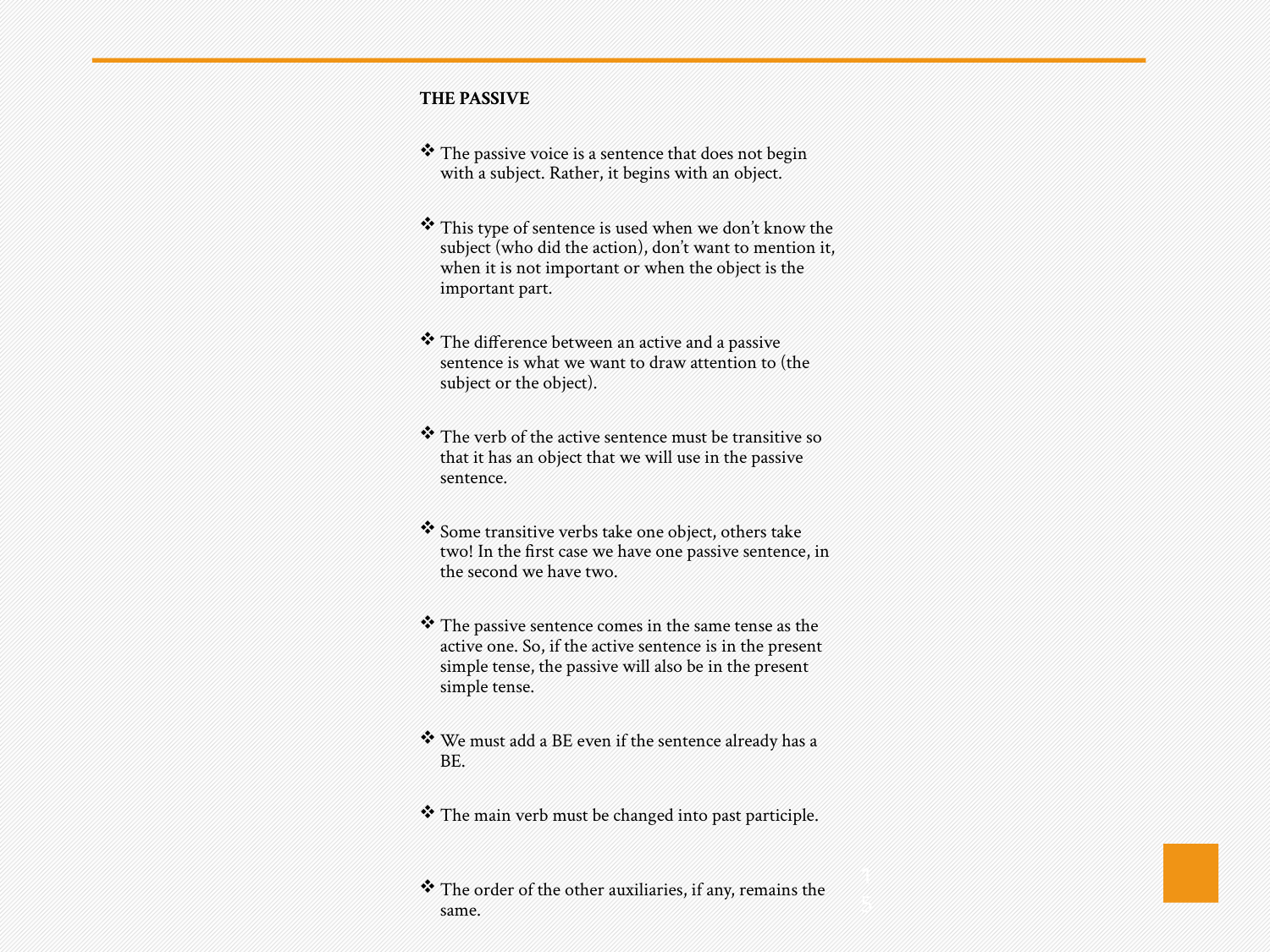

The Passive

The passive voice is a sentence that does not begin with a subject. Rather, it begins with an object.

This type of sentence is used when we don’t know the subject (who did the action), don’t want to mention it, when it is not important or when the object is the important part.

The difference between an active and a passive sentence is what we want to draw attention to (the subject or the object).

The verb of the active sentence must be transitive so that it has an object that we will use in the passive sentence.

Some transitive verbs take one object, others take two! In the first case we have one passive sentence, in the second we have two.

The passive sentence comes in the same tense as the active one. So, if the active sentence is in the present simple tense, the passive will also be in the present simple tense.

We must add a Be even if the sentence already has a Be.

The main verb must be changed into past participle.

The order of the other auxiliaries, if any, remains the same.

		15